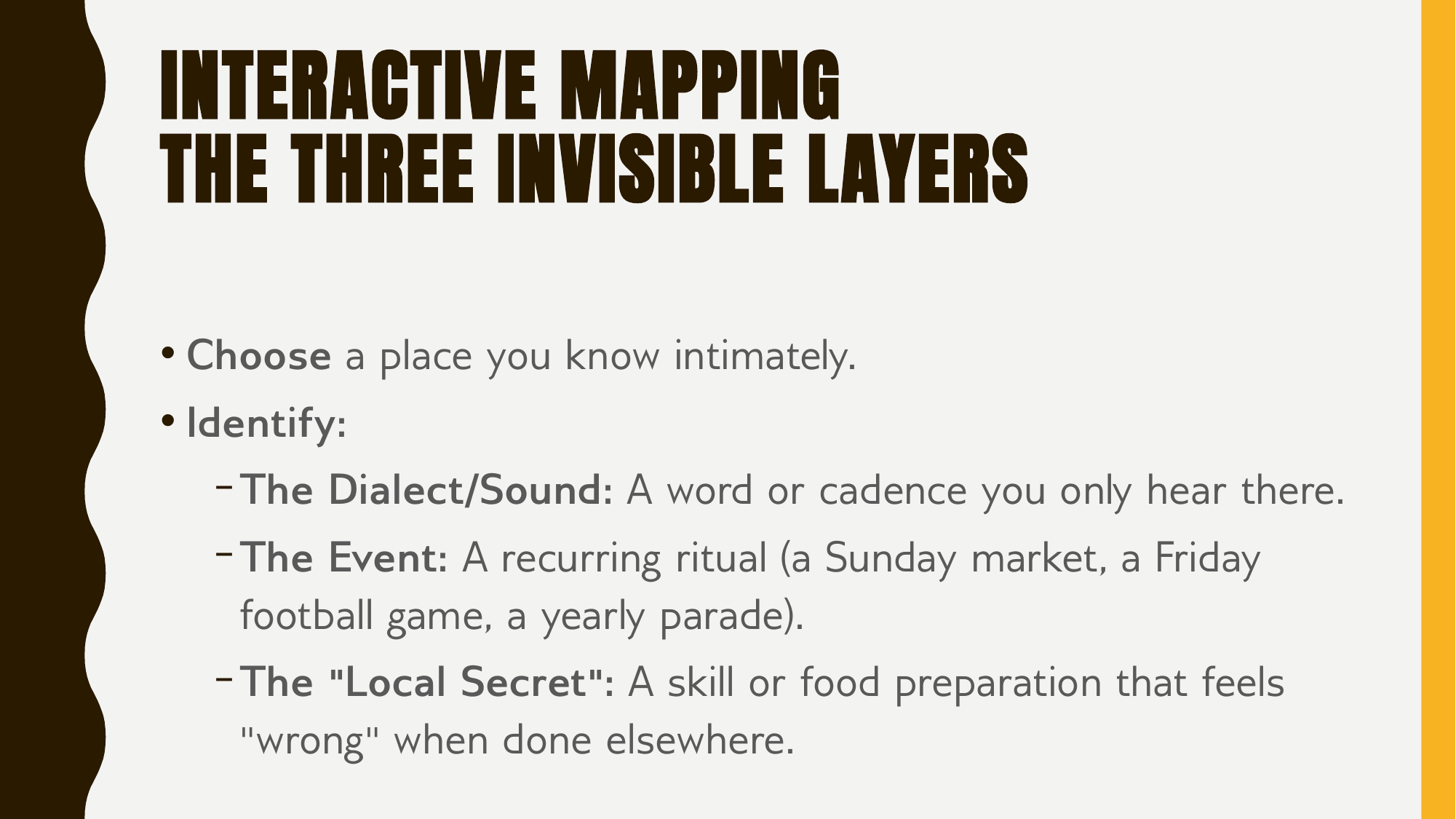

# Interactive Mapping The three invisible layers

Choose a place you know intimately.
Identify:
The Dialect/Sound: A word or cadence you only hear there.
The Event: A recurring ritual (a Sunday market, a Friday football game, a yearly parade).
The "Local Secret": A skill or food preparation that feels "wrong" when done elsewhere.